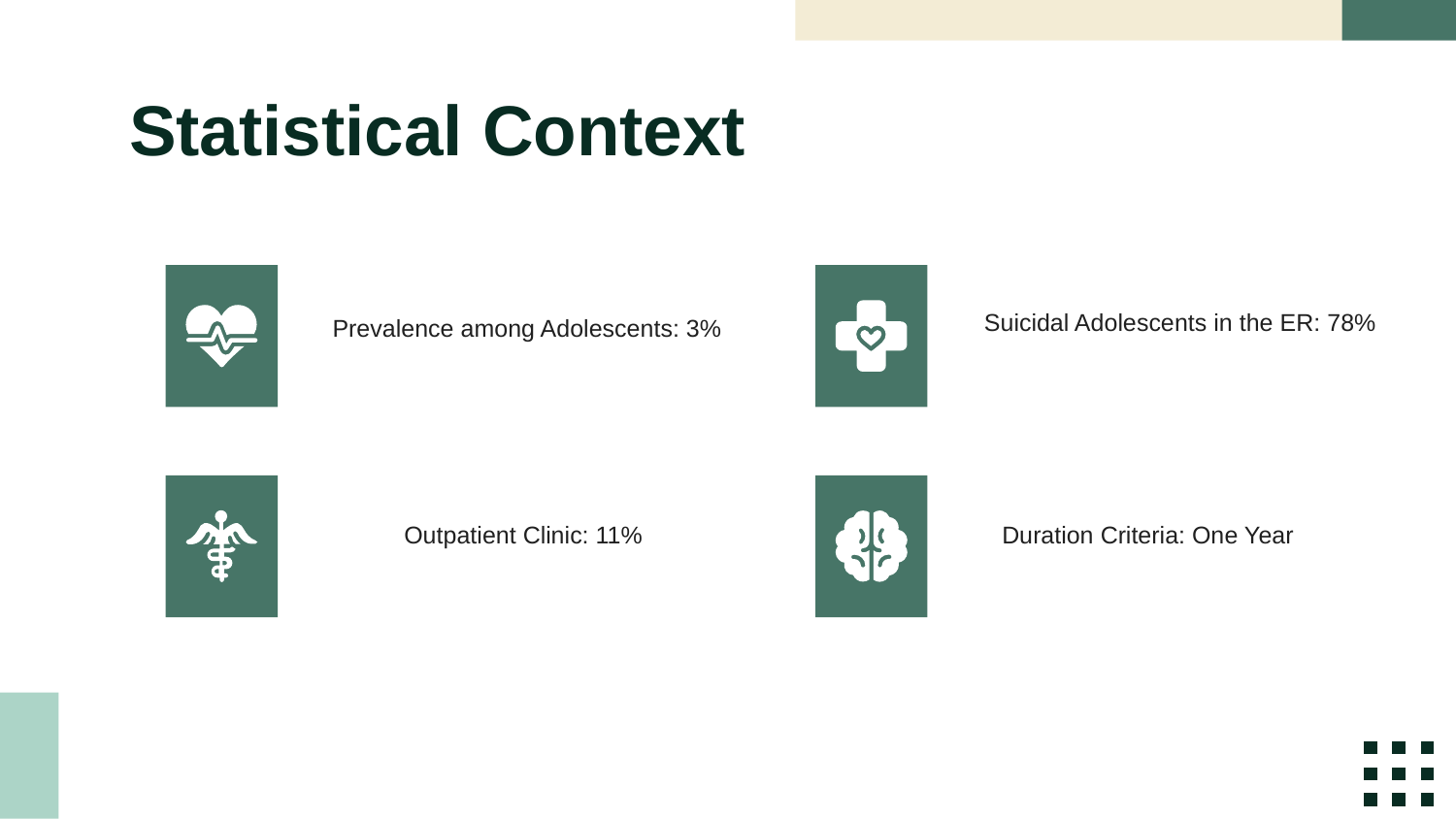

# Statistical Context

Suicidal Adolescents in the ER: 78%
Prevalence among Adolescents: 3%

Outpatient Clinic: 11%
Duration Criteria: One Year